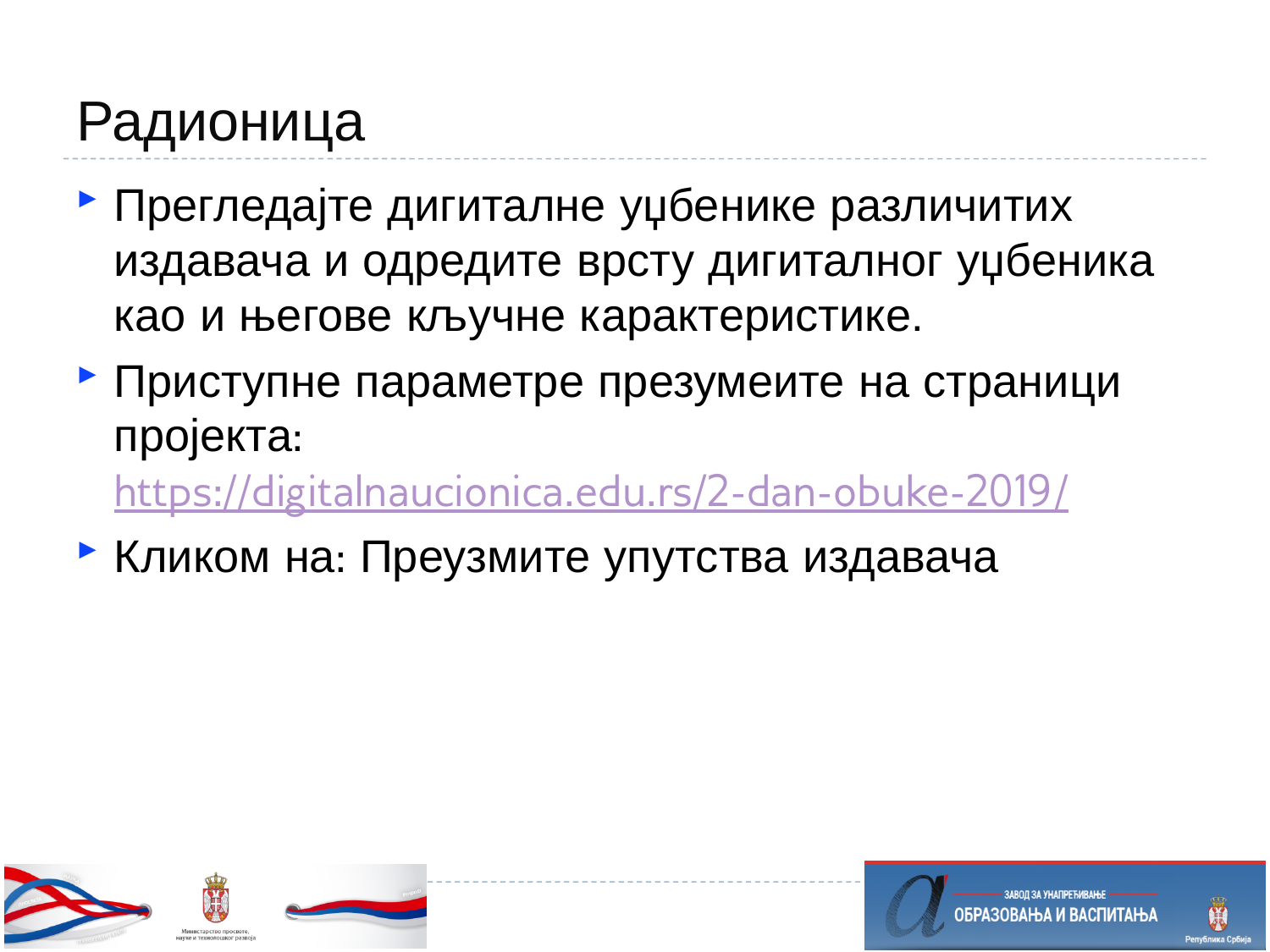

# Радионица
Прегледајте дигиталне уџбенике различитих издавача и одредите врсту дигиталног уџбеника као и његове кључне карактеристике.
Приступне параметре презумеите на страници пројекта: https://digitalnaucionica.edu.rs/2-dan-obuke-2019/
Кликом на: Преузмите упутства издавача